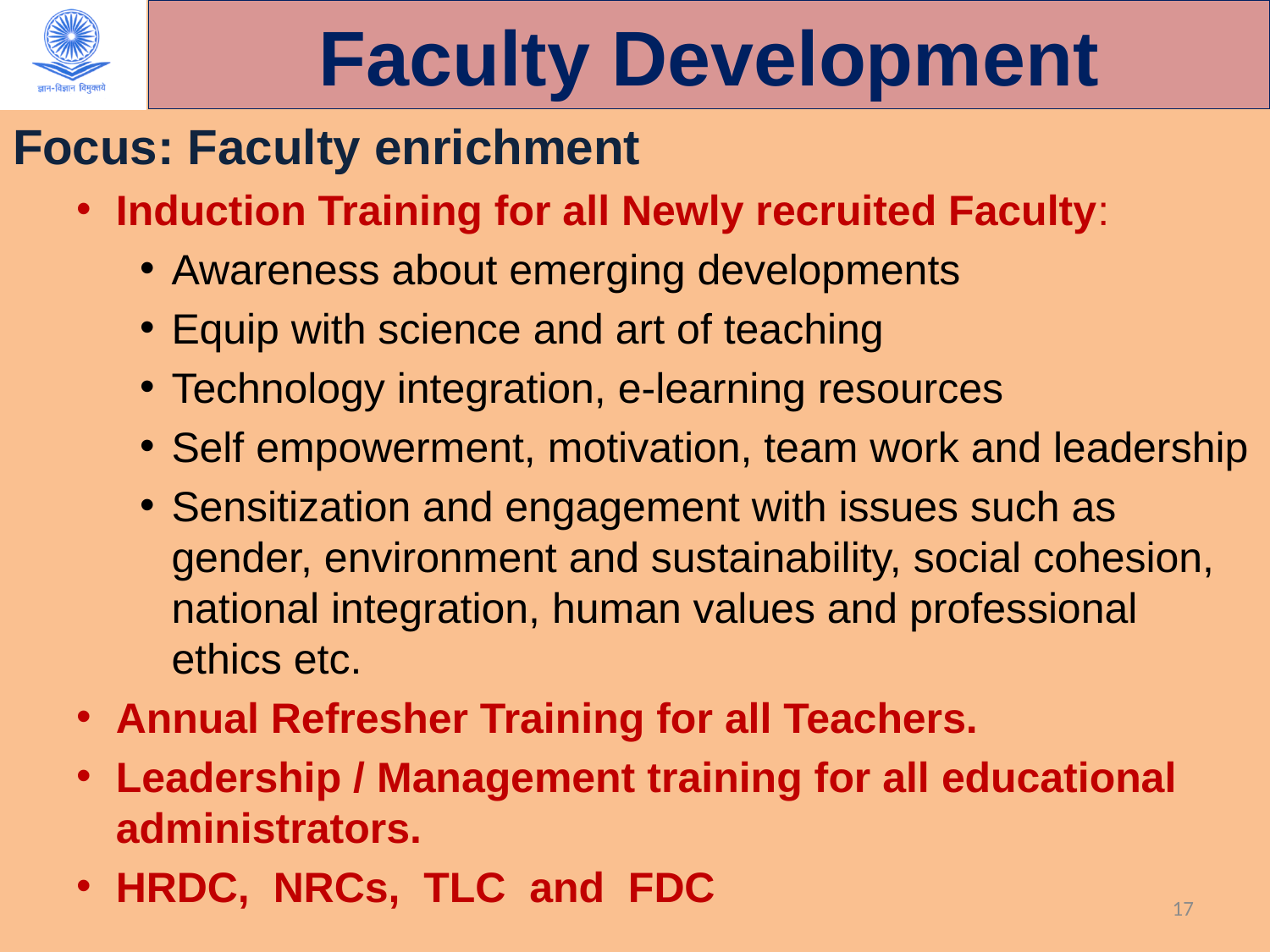

# Faculty Development
Focus: Faculty enrichment
Induction Training for all Newly recruited Faculty:
Awareness about emerging developments
Equip with science and art of teaching
Technology integration, e-learning resources
Self empowerment, motivation, team work and leadership
Sensitization and engagement with issues such as gender, environment and sustainability, social cohesion, national integration, human values and professional ethics etc.
Annual Refresher Training for all Teachers.
Leadership / Management training for all educational administrators.
HRDC,  NRCs,  TLC  and  FDC

17